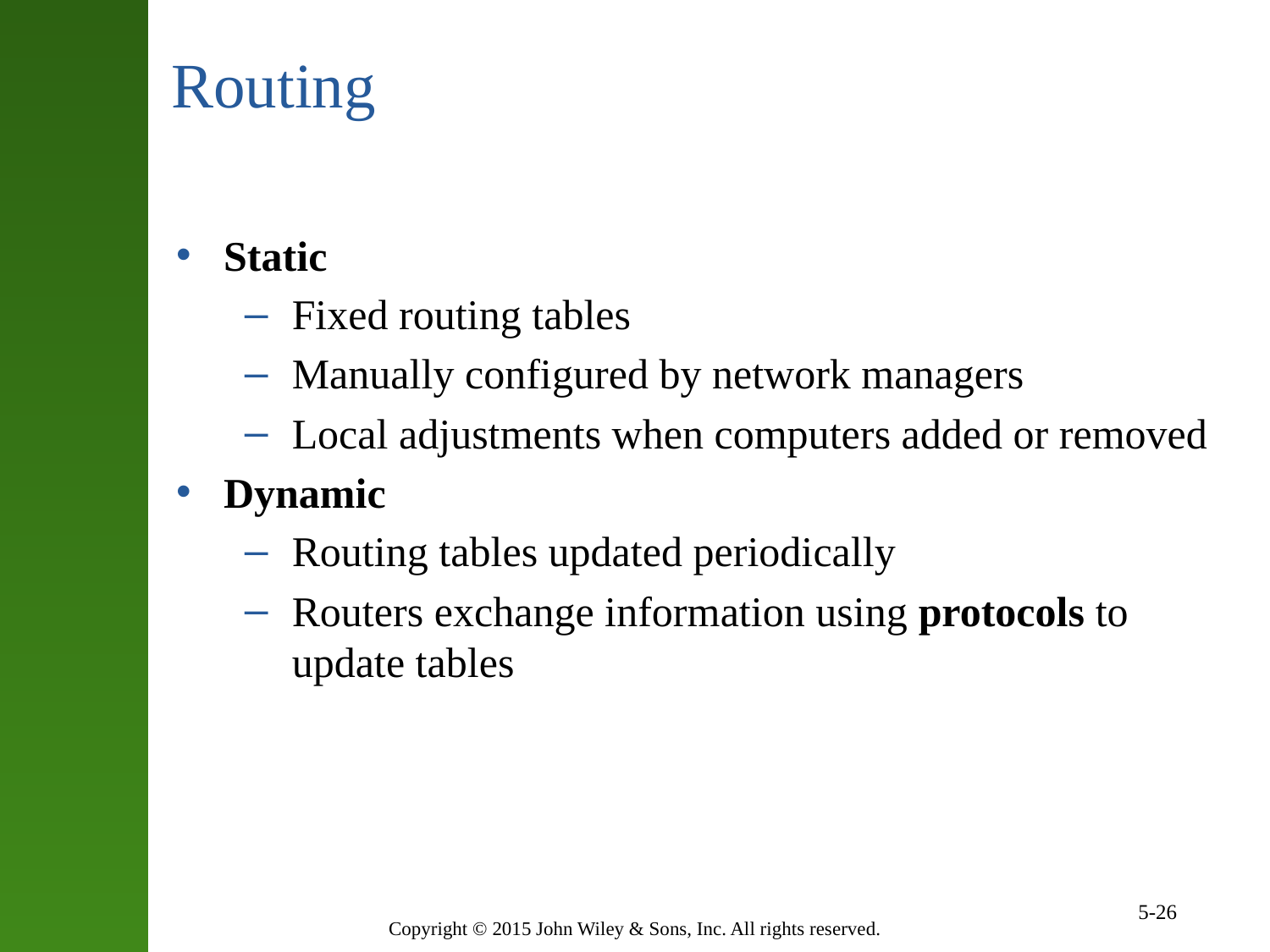

# Routing
Static
Fixed routing tables
Manually configured by network managers
Local adjustments when computers added or removed
Dynamic
Routing tables updated periodically
Routers exchange information using protocols to update tables